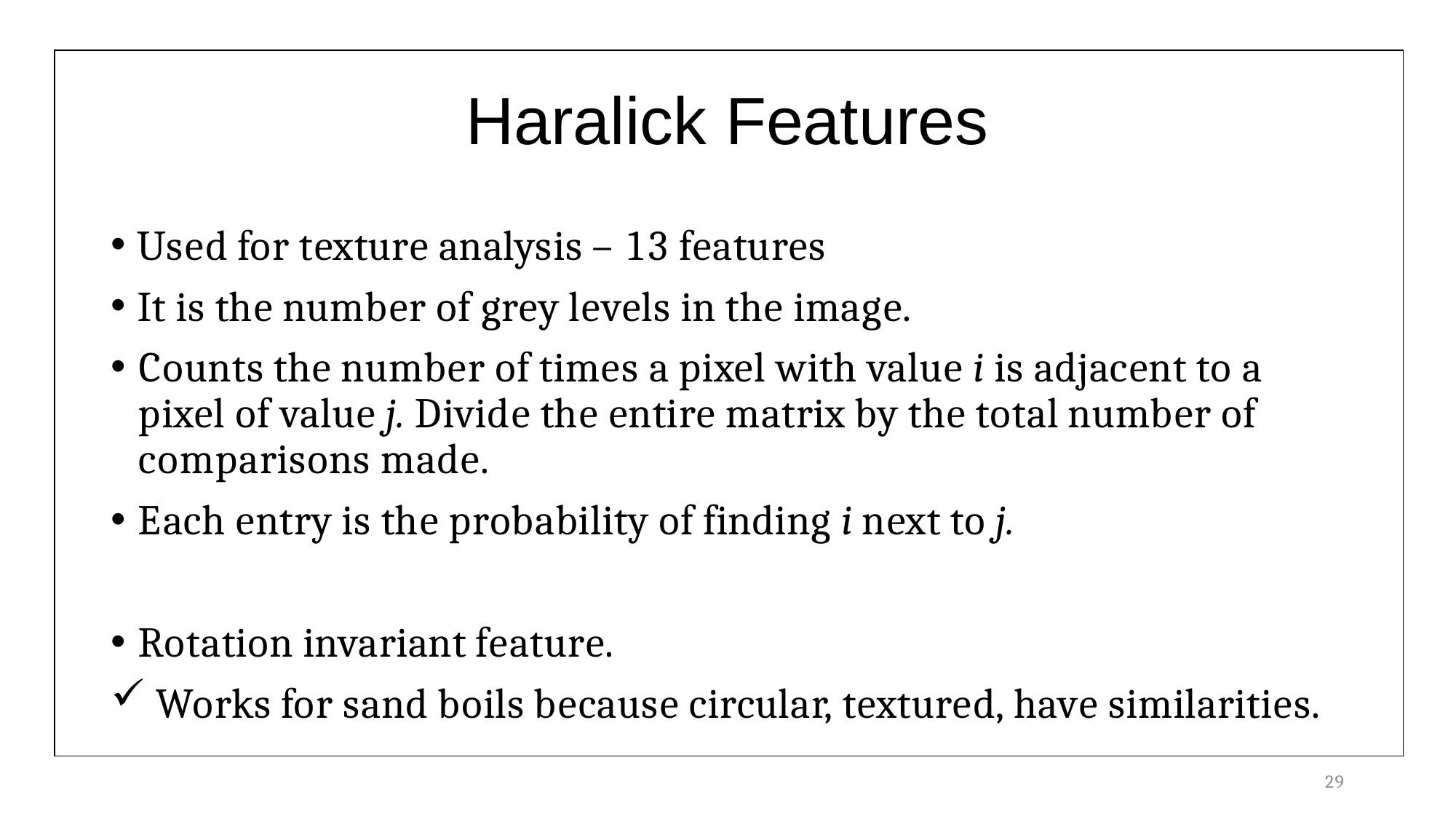

# Haralick Features

Used for texture analysis – 13 features
It is the number of grey levels in the image.
Counts the number of times a pixel with value i is adjacent to a pixel of value j. Divide the entire matrix by the total number of comparisons made.
Each entry is the probability of finding i next to j.

Rotation invariant feature.
 Works for sand boils because circular, textured, have similarities.
29